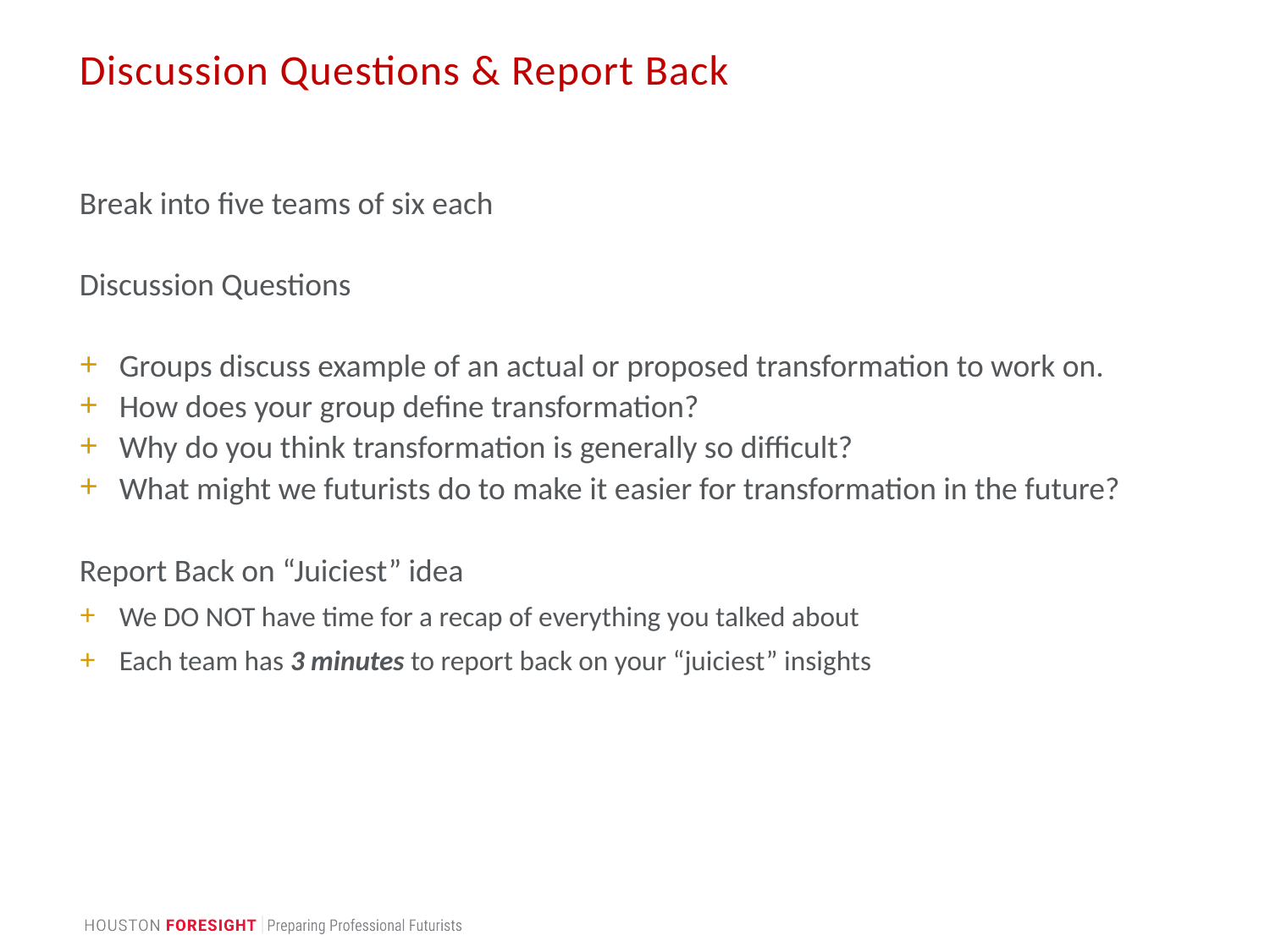

# Discussion Questions & Report Back
Break into five teams of six each

Discussion Questions

Groups discuss example of an actual or proposed transformation to work on.
How does your group define transformation?
Why do you think transformation is generally so difficult?
What might we futurists do to make it easier for transformation in the future?

Report Back on “Juiciest” idea
We DO NOT have time for a recap of everything you talked about
Each team has 3 minutes to report back on your “juiciest” insights